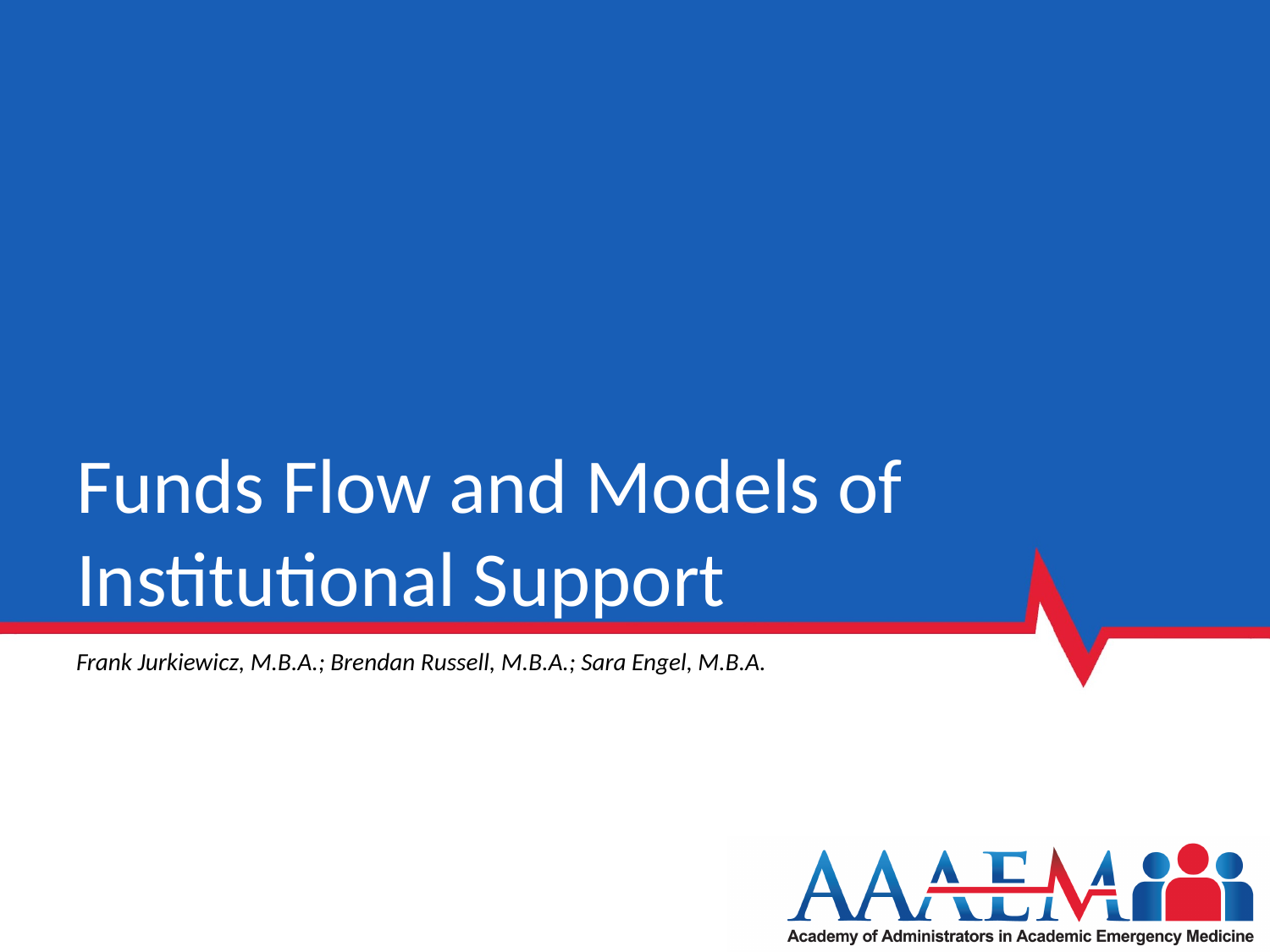

# Funds Flow and Models of Institutional Support
Frank Jurkiewicz, M.B.A.; Brendan Russell, M.B.A.; Sara Engel, M.B.A.